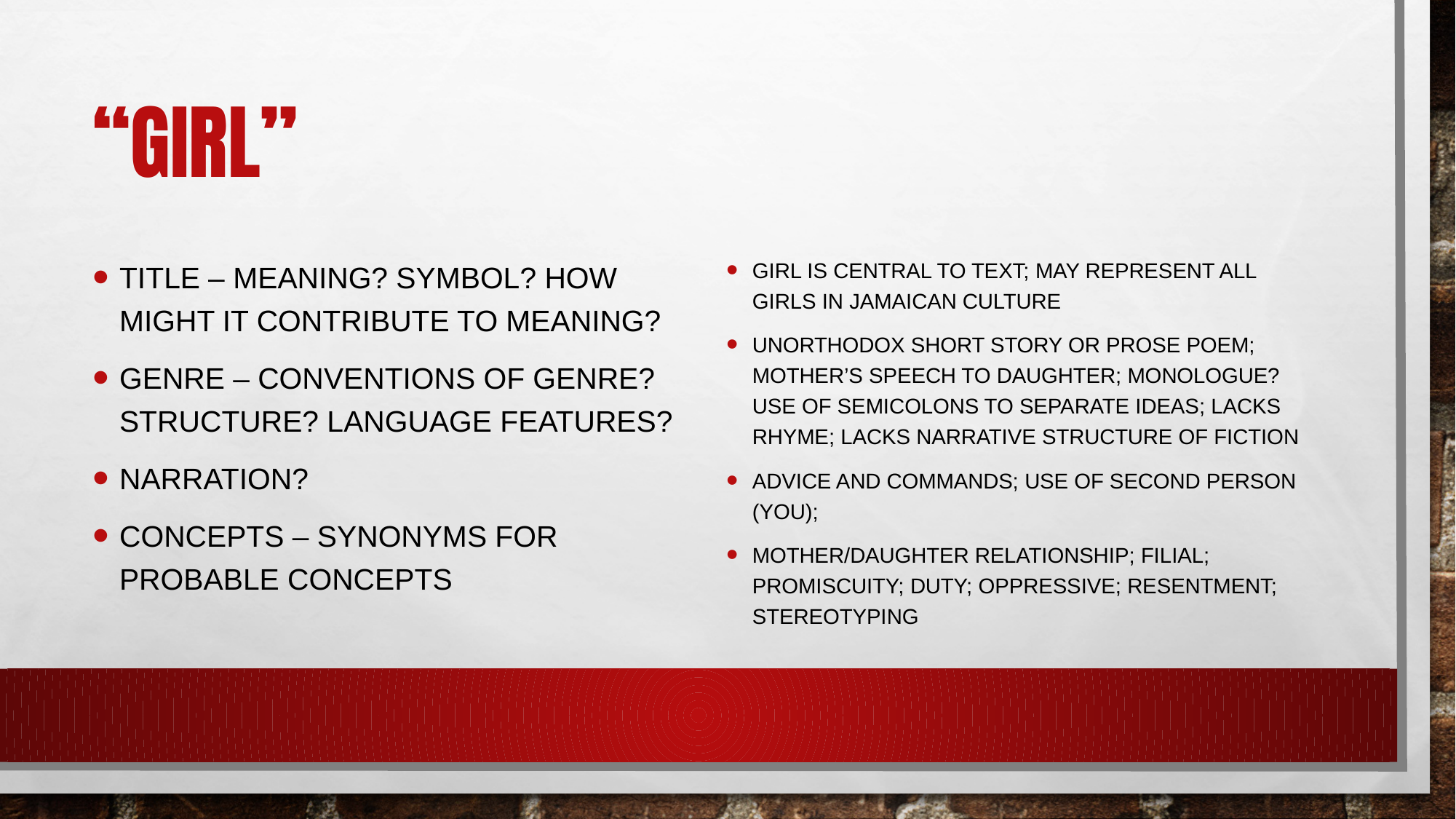

# “Girl”
Title – meaning? Symbol? How might it contribute to meaning?
Genre – conventions of genre? Structure? Language features?
Narration?
Concepts – synonyms for probable concepts

Girl is central to text; may represent all girls in Jamaican culture
Unorthodox short story or prose poem; mother’s speech to daughter; monologue? Use of semicolons to separate ideas; lacks rhyme; lacks narrative structure of fiction
Advice and commands; use of second person (you);
Mother/daughter relationship; filial; promiscuity; duty; oppressive; resentment; stereotyping